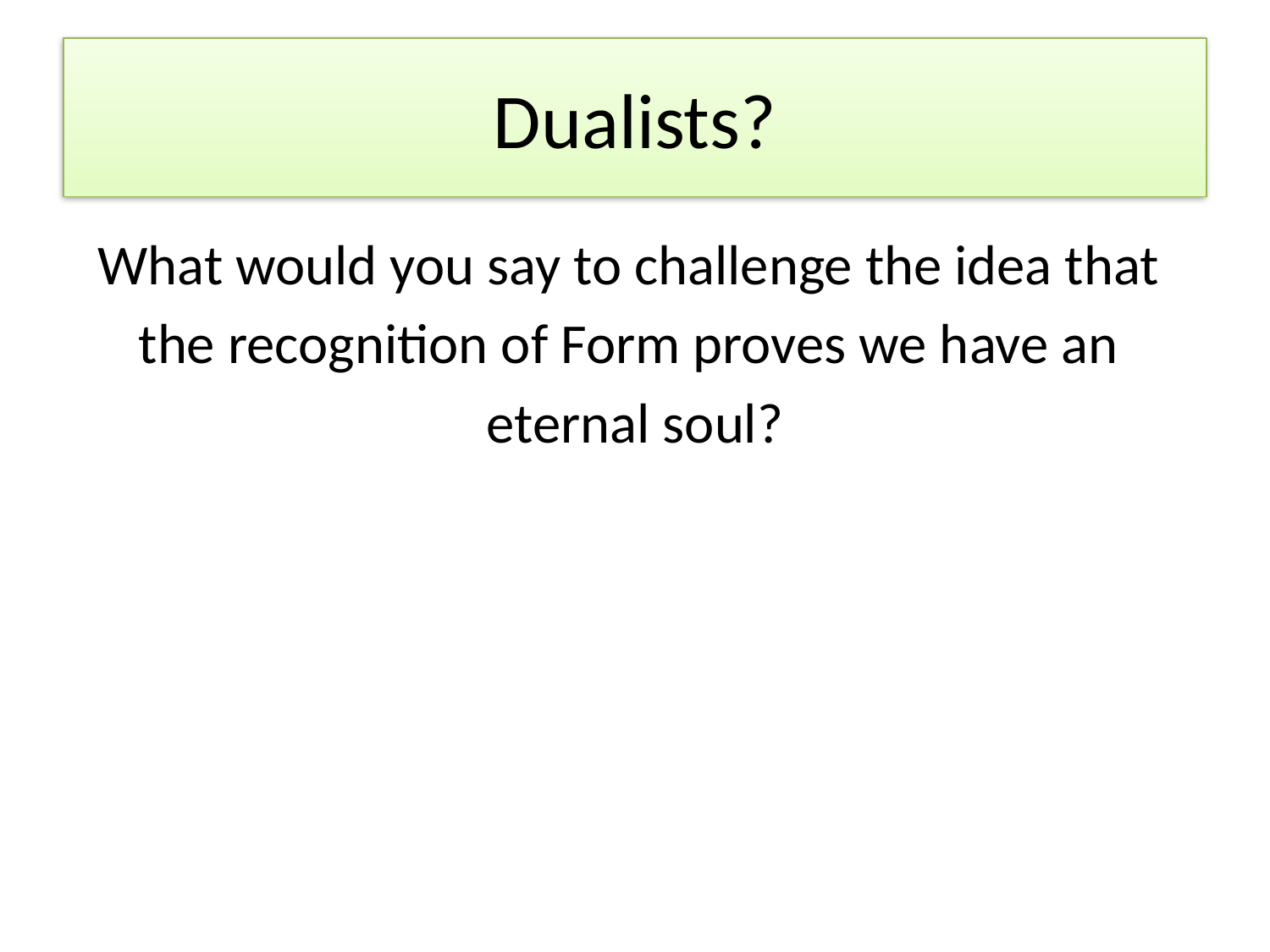

# Dualists?
What would you say to challenge the idea that
the recognition of Form proves we have an
eternal soul?